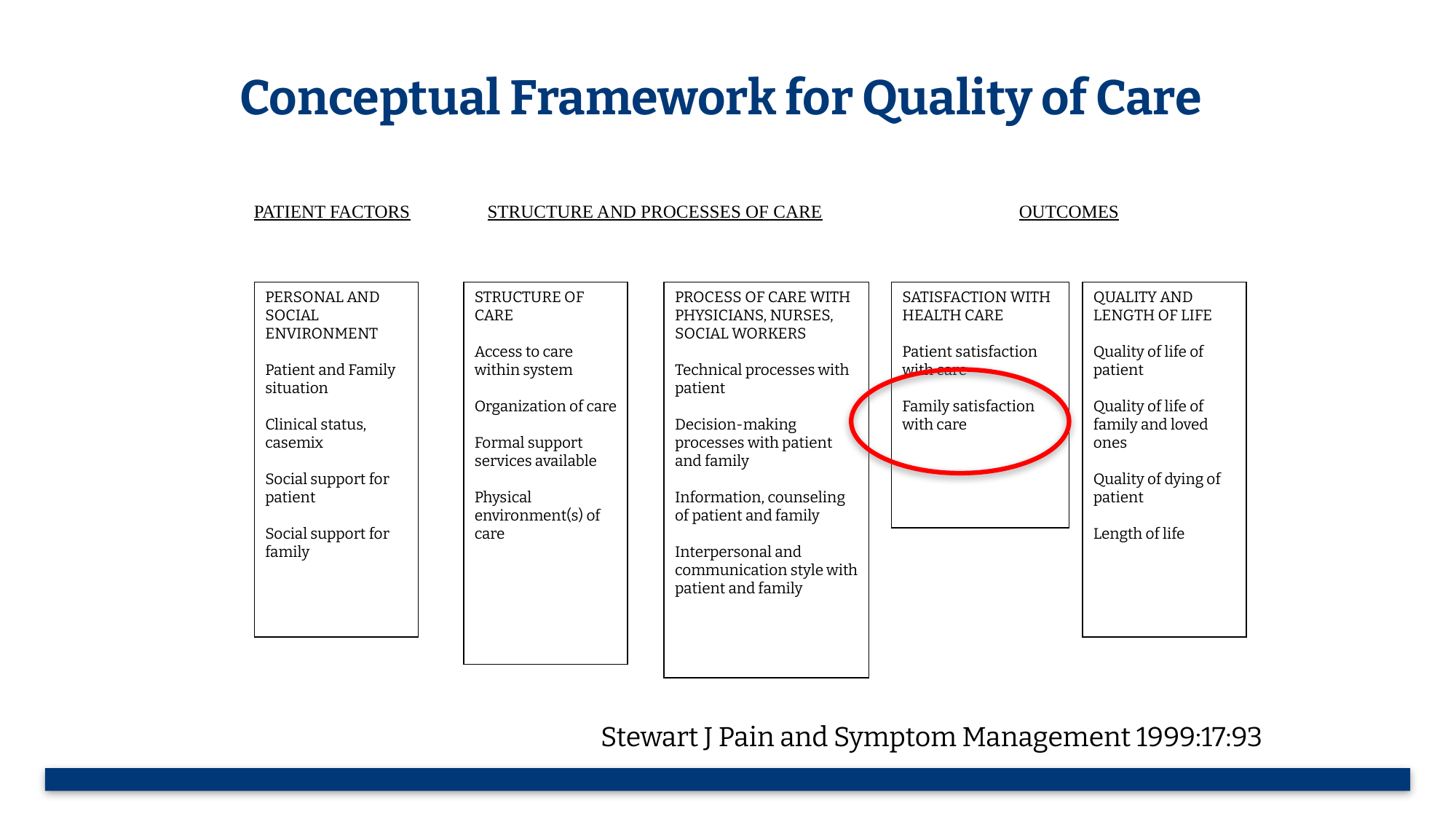

Conceptual Framework for Quality of Care

STRUCTURE AND PROCESSES OF CARE

PATIENT FACTORS

OUTCOMES

PERSONAL AND SOCIAL ENVIRONMENT

Patient and Family situation

Clinical status, casemix

Social support for patient

Social support for family

STRUCTURE OF CARE

Access to care within system

Organization of care

Formal support services available

Physical environment(s) of care

PROCESS OF CARE WITH PHYSICIANS, NURSES, SOCIAL WORKERS

Technical processes with patient

Decision-making processes with patient and family

Information, counseling of patient and family

Interpersonal and communication style with patient and family

SATISFACTION WITH HEALTH CARE

Patient satisfaction with care

Family satisfaction with care

QUALITY AND LENGTH OF LIFE

Quality of life of patient

Quality of life of family and loved ones

Quality of dying of patient

Length of life

Stewart J Pain and Symptom Management 1999:17:93